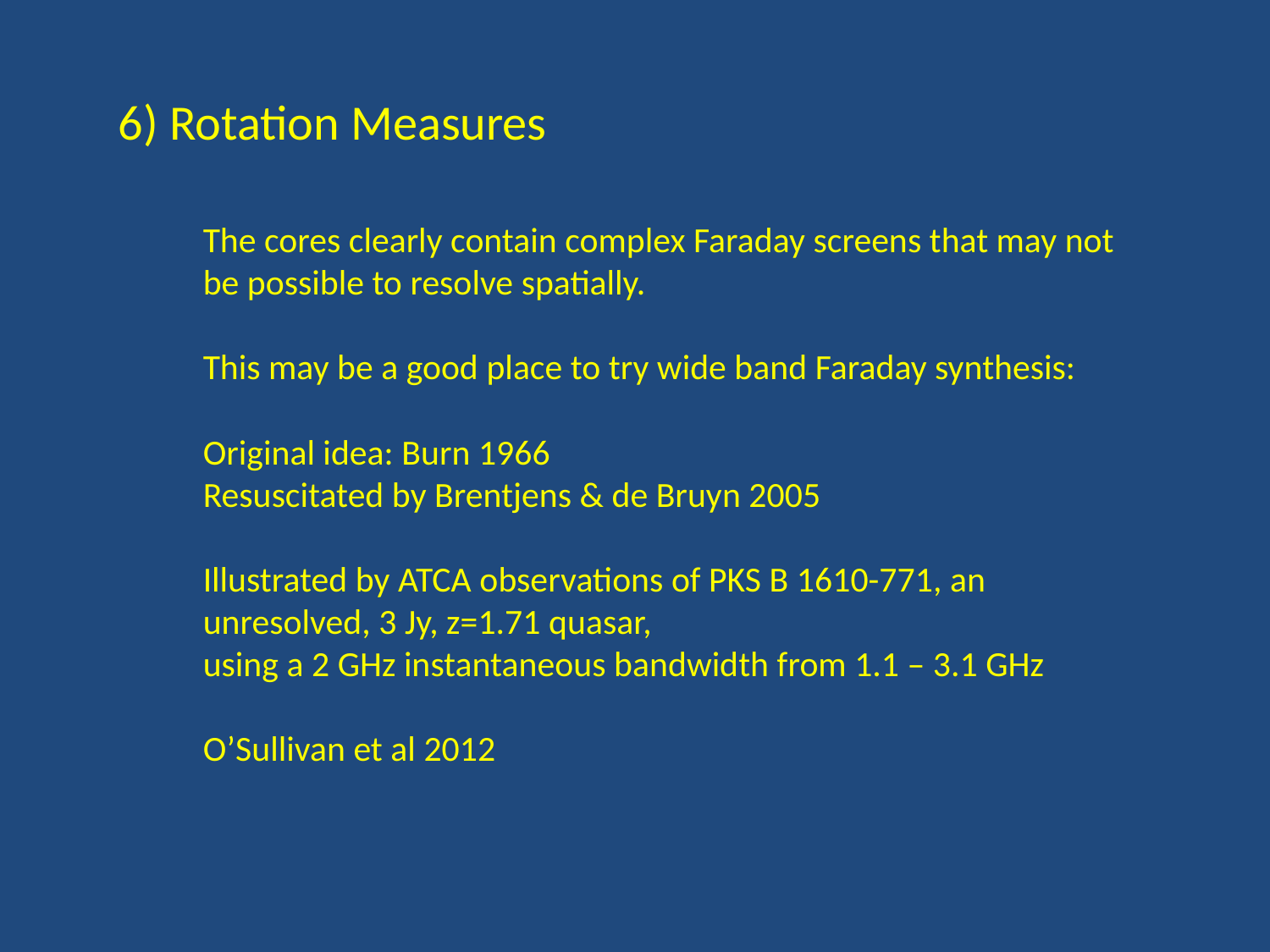

6) Rotation Measures
The cores clearly contain complex Faraday screens that may not be possible to resolve spatially.

This may be a good place to try wide band Faraday synthesis:

Original idea: Burn 1966
Resuscitated by Brentjens & de Bruyn 2005

Illustrated by ATCA observations of PKS B 1610-771, an unresolved, 3 Jy, z=1.71 quasar,
using a 2 GHz instantaneous bandwidth from 1.1 – 3.1 GHz

O’Sullivan et al 2012